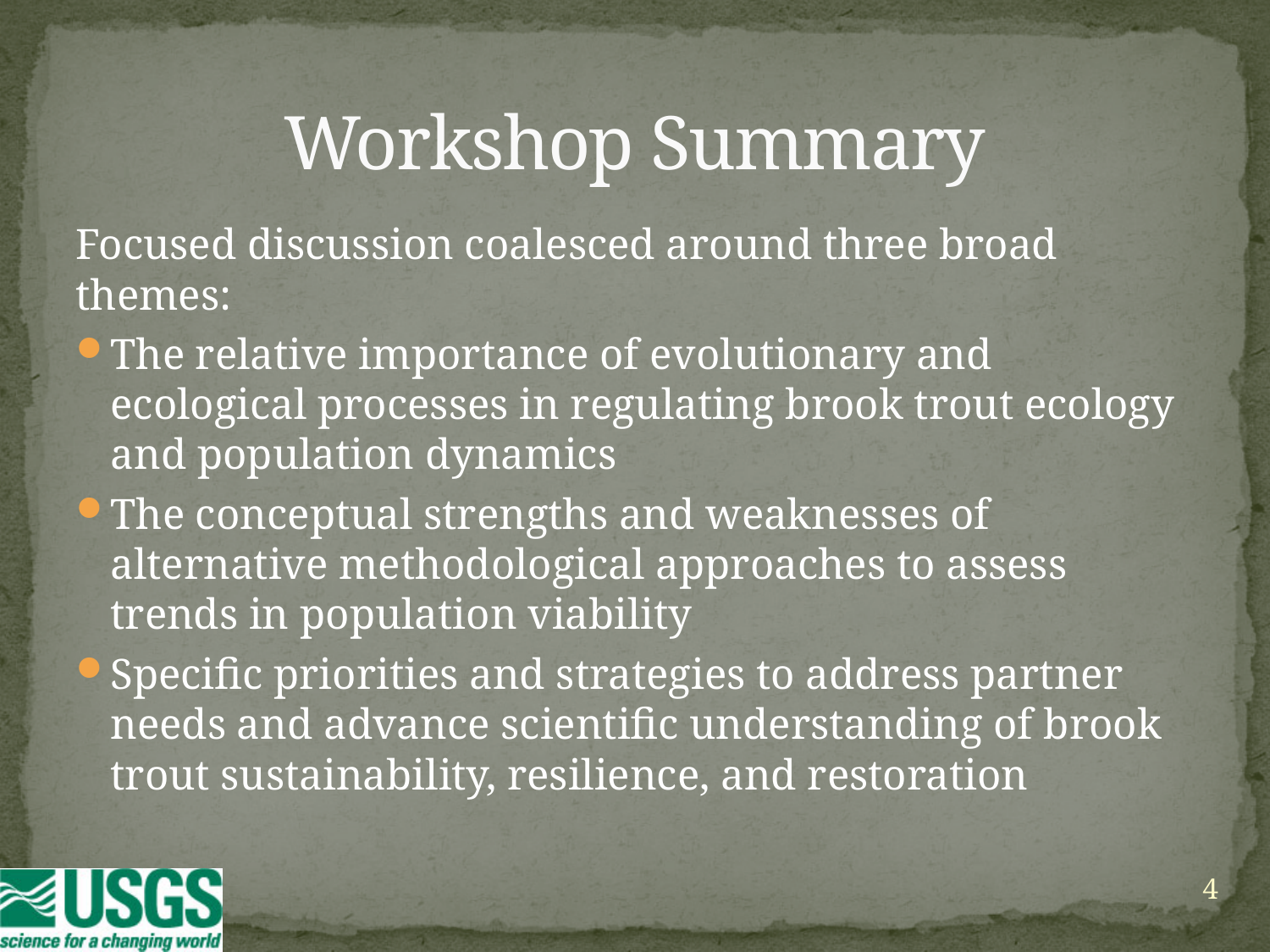

# Workshop Summary
Focused discussion coalesced around three broad themes:
The relative importance of evolutionary and ecological processes in regulating brook trout ecology and population dynamics
The conceptual strengths and weaknesses of alternative methodological approaches to assess trends in population viability
Specific priorities and strategies to address partner needs and advance scientific understanding of brook trout sustainability, resilience, and restoration

4